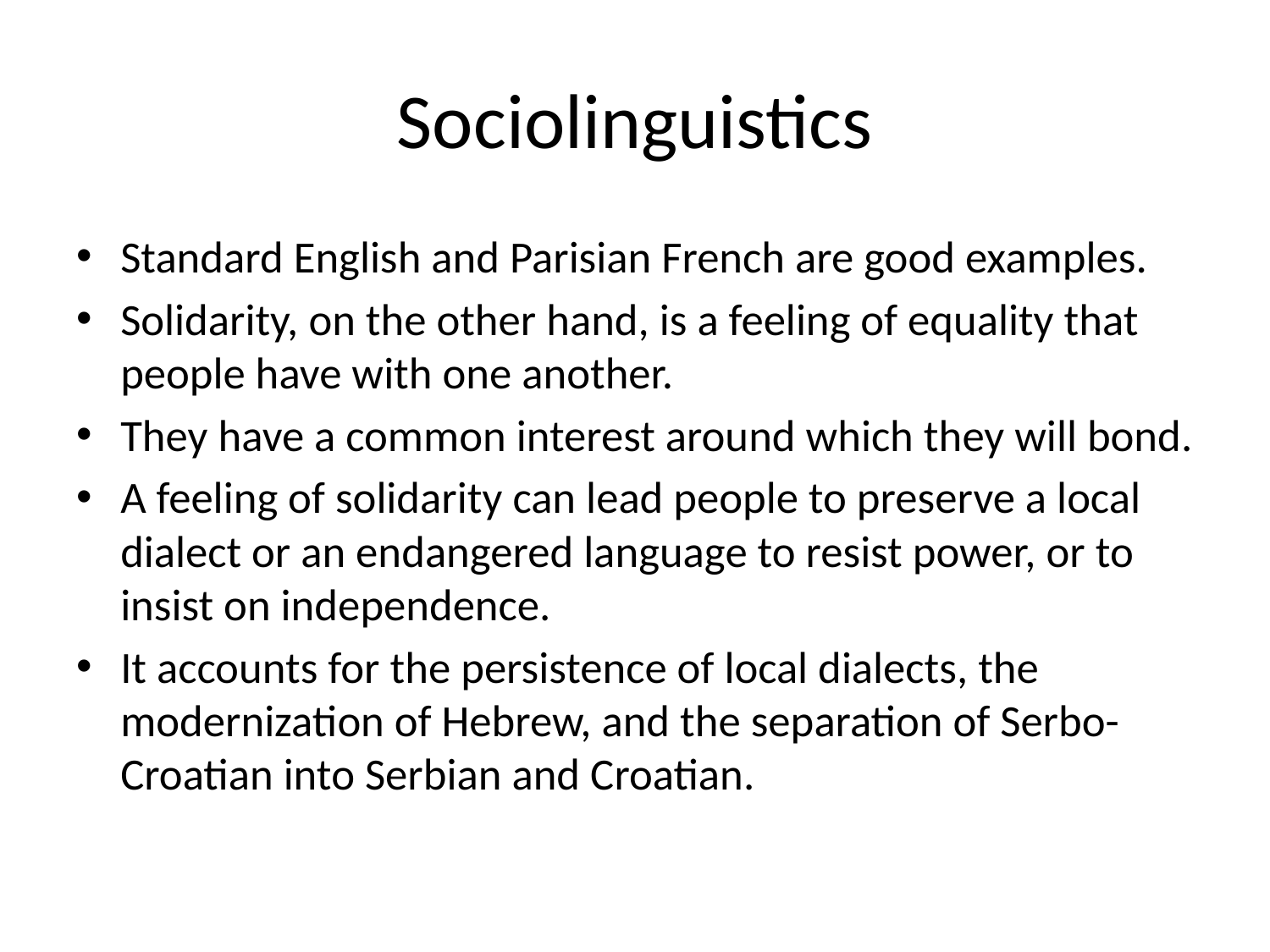

# Sociolinguistics
Standard English and Parisian French are good examples.
Solidarity, on the other hand, is a feeling of equality that people have with one another.
They have a common interest around which they will bond.
A feeling of solidarity can lead people to preserve a local dialect or an endangered language to resist power, or to insist on independence.
It accounts for the persistence of local dialects, the modernization of Hebrew, and the separation of Serbo-Croatian into Serbian and Croatian.